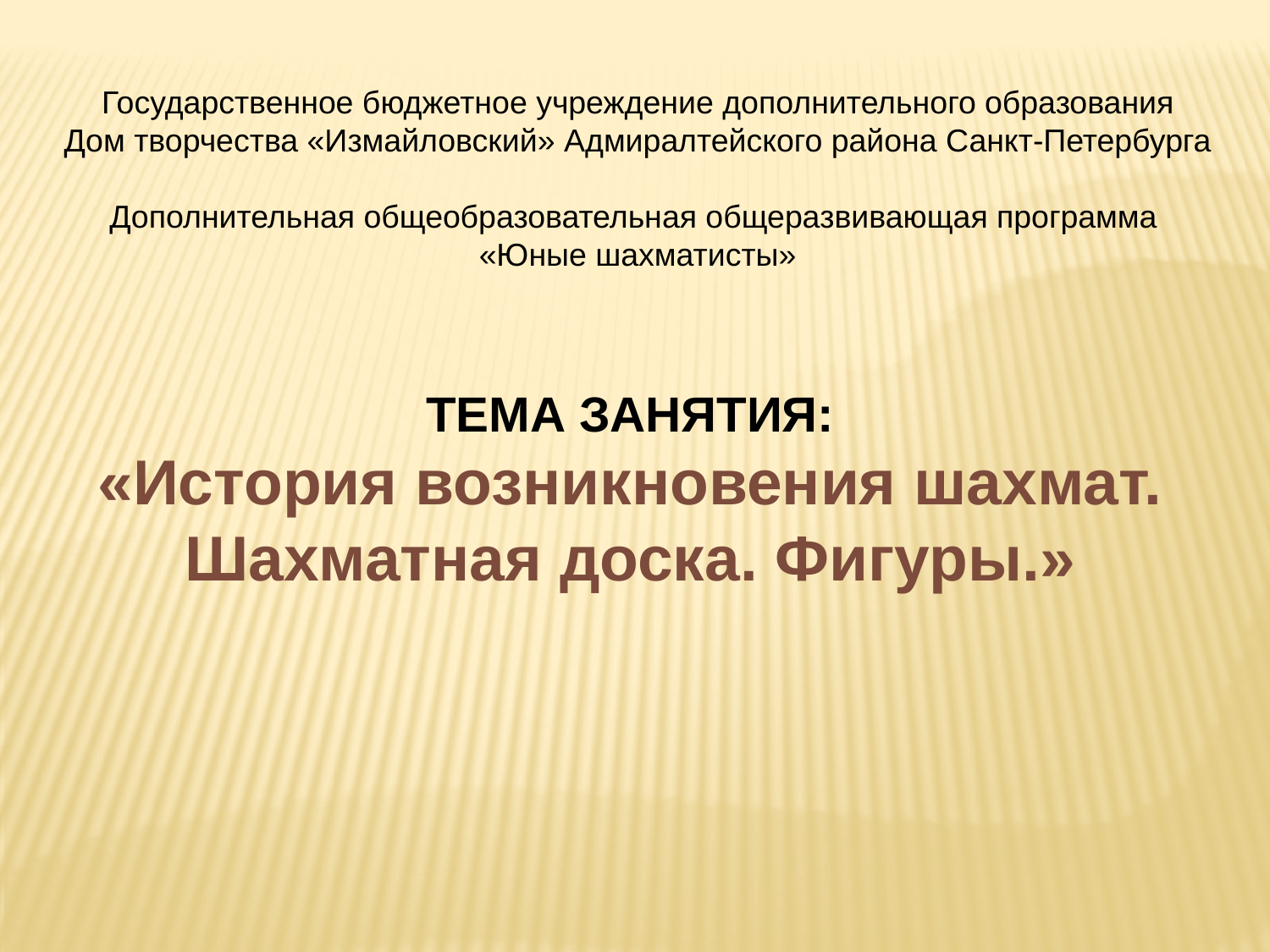

Государственное бюджетное учреждение дополнительного образования
Дом творчества «Измайловский» Адмиралтейского района Санкт-Петербурга

Дополнительная общеобразовательная общеразвивающая программа
«Юные шахматисты»
Тема занятия:
«История возникновения шахмат. Шахматная доска. Фигуры.»